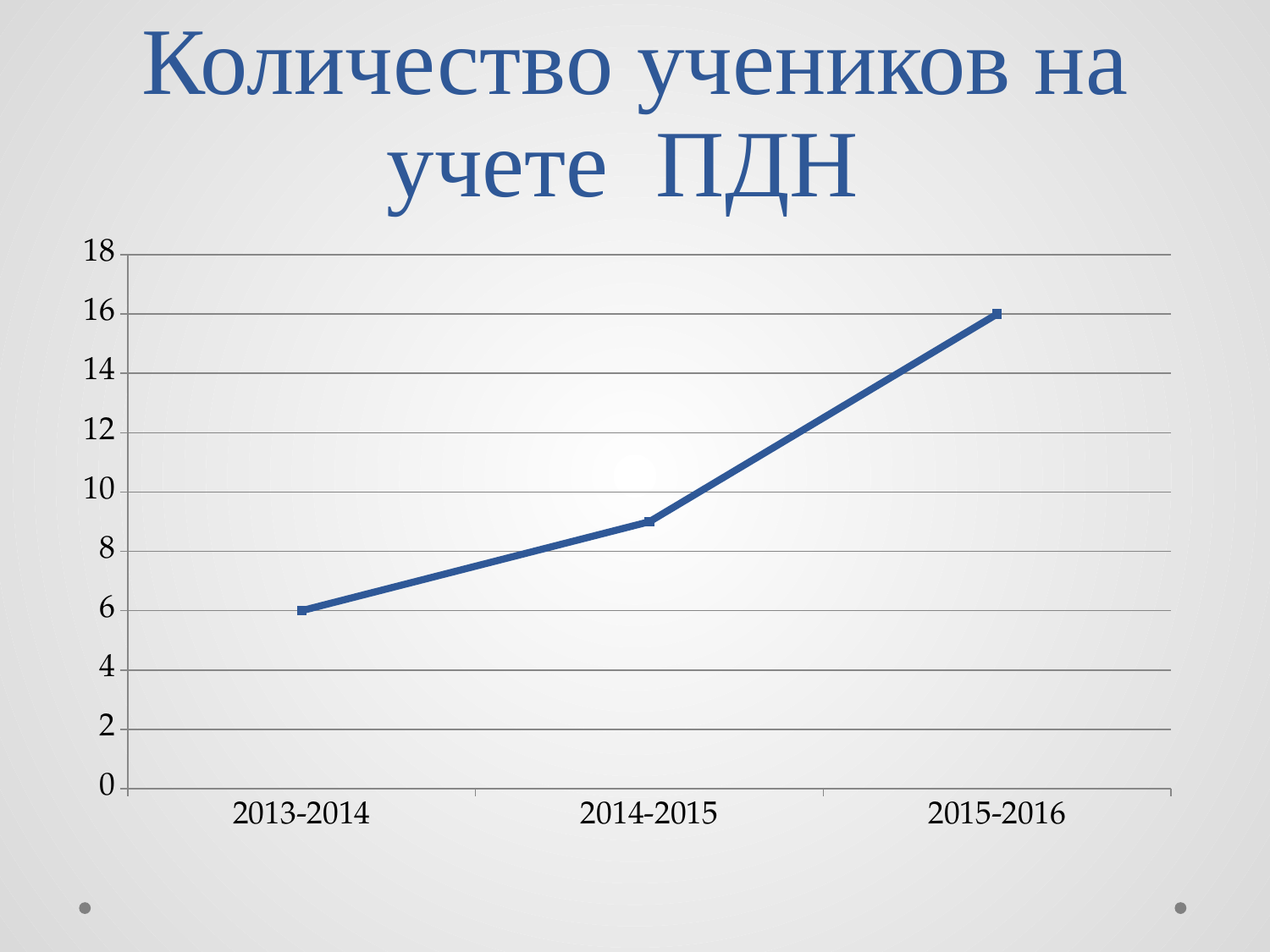

# Количество учеников на учете  ПДН

### Chart

| Category | ПДН |
|---|---|
| 2013-2014 | 6.0 |
| 2014-2015 | 9.0 |
| 2015-2016 | 16.0 |